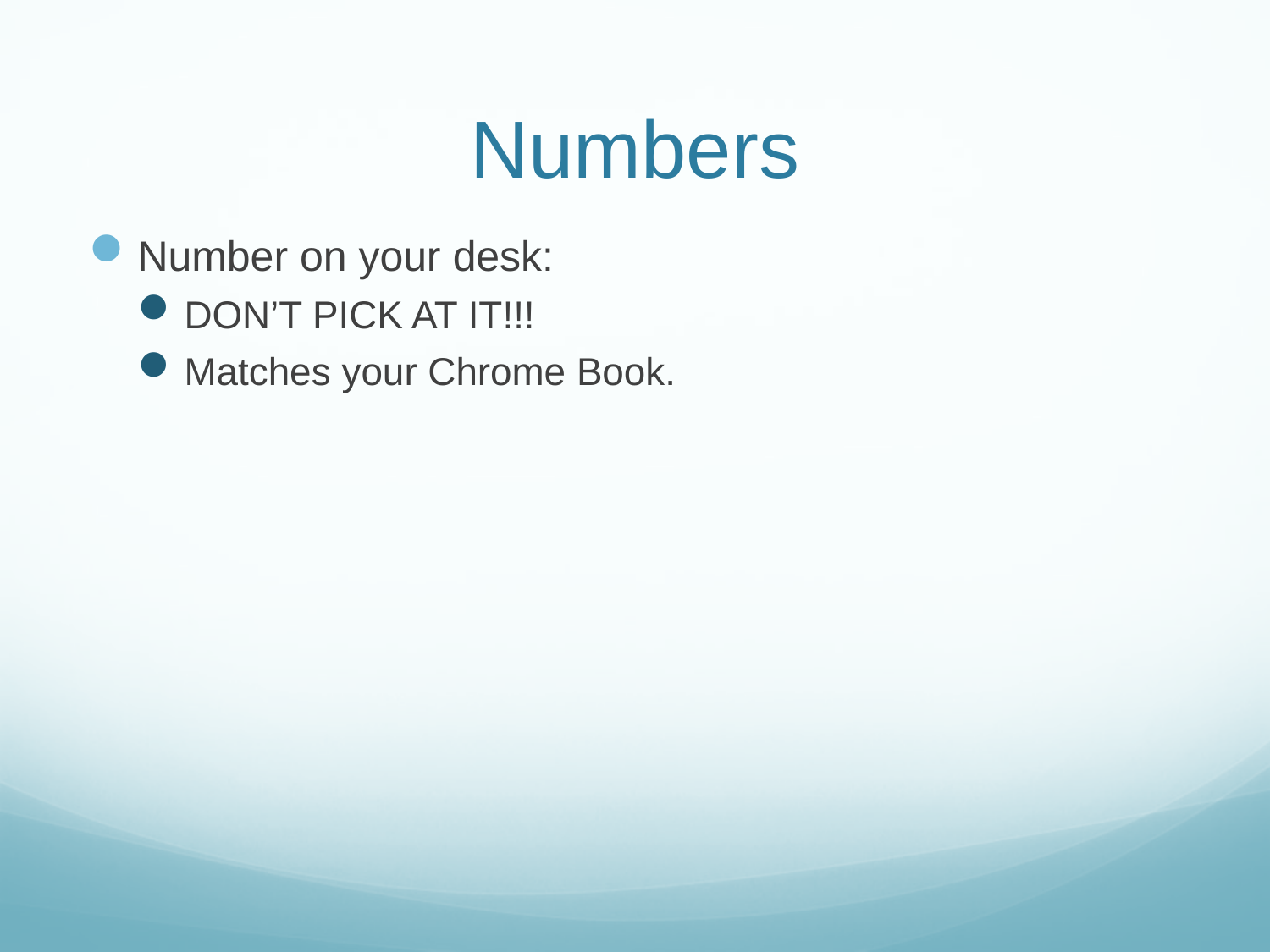

# Numbers
Number on your desk:
DON’T PICK AT IT!!!
Matches your Chrome Book.